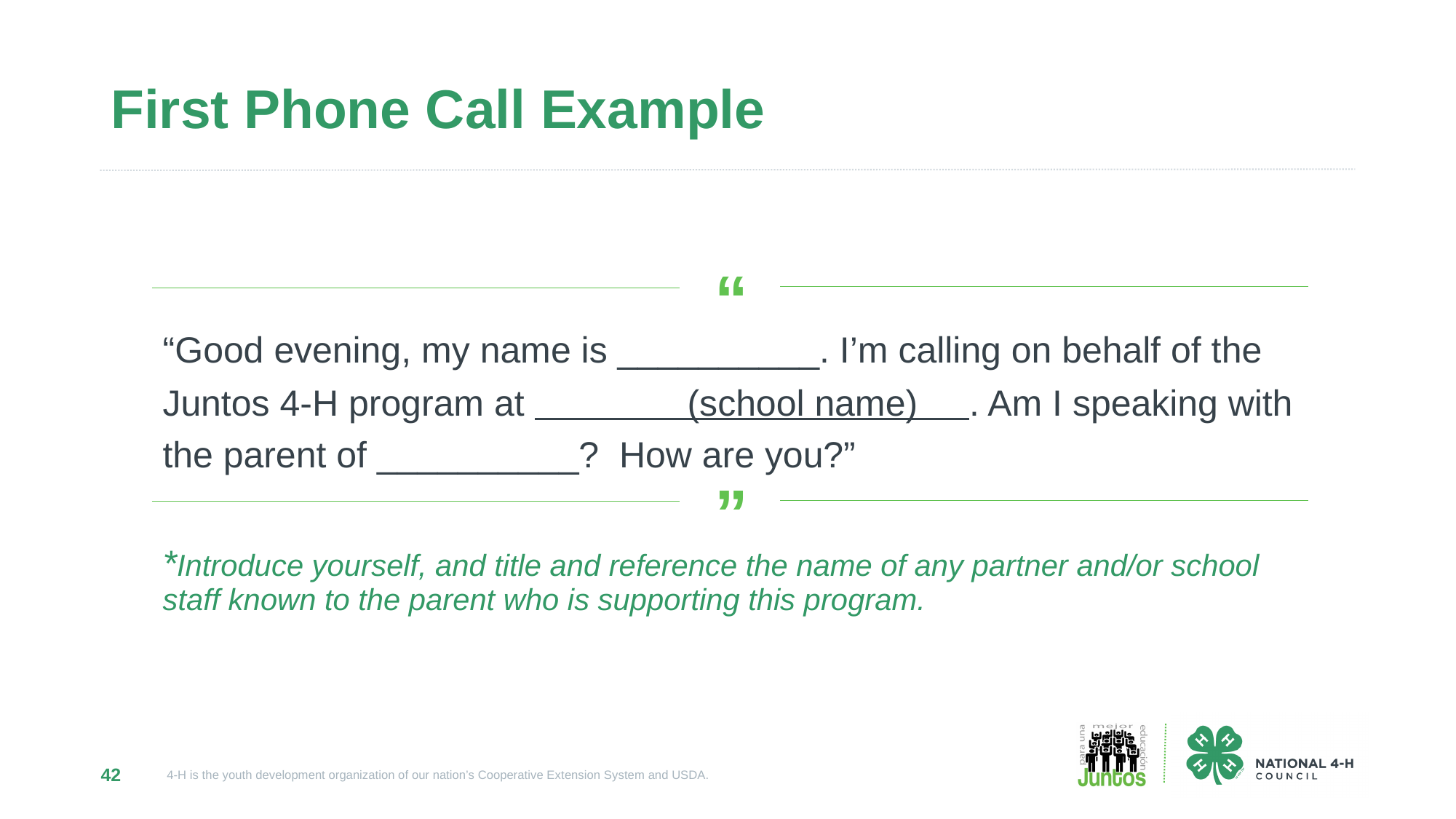

# First Phone Call Example
“
“Good evening, my name is __________. I’m calling on behalf of the Juntos 4-H program at                (school name)     . Am I speaking with the parent of __________?  How are you?”

*Introduce yourself, and title and reference the name of any partner and/or school staff known to the parent who is supporting this program.

”
42